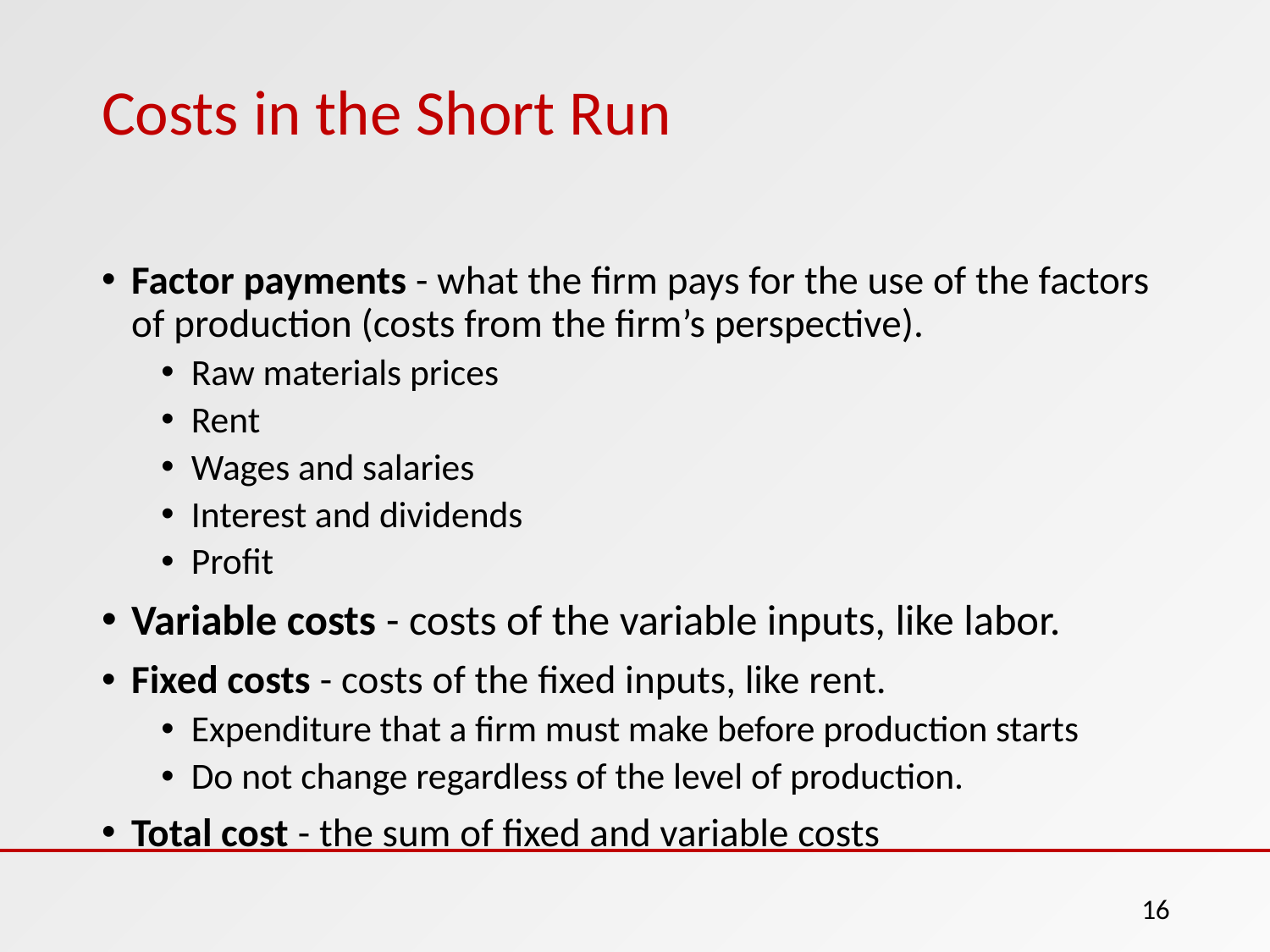

# Costs in the Short Run
Factor payments - what the firm pays for the use of the factors of production (costs from the firm’s perspective).
Raw materials prices
Rent
Wages and salaries
Interest and dividends
Profit
Variable costs - costs of the variable inputs, like labor.
Fixed costs - costs of the fixed inputs, like rent.
Expenditure that a firm must make before production starts
Do not change regardless of the level of production.
Total cost - the sum of fixed and variable costs

16